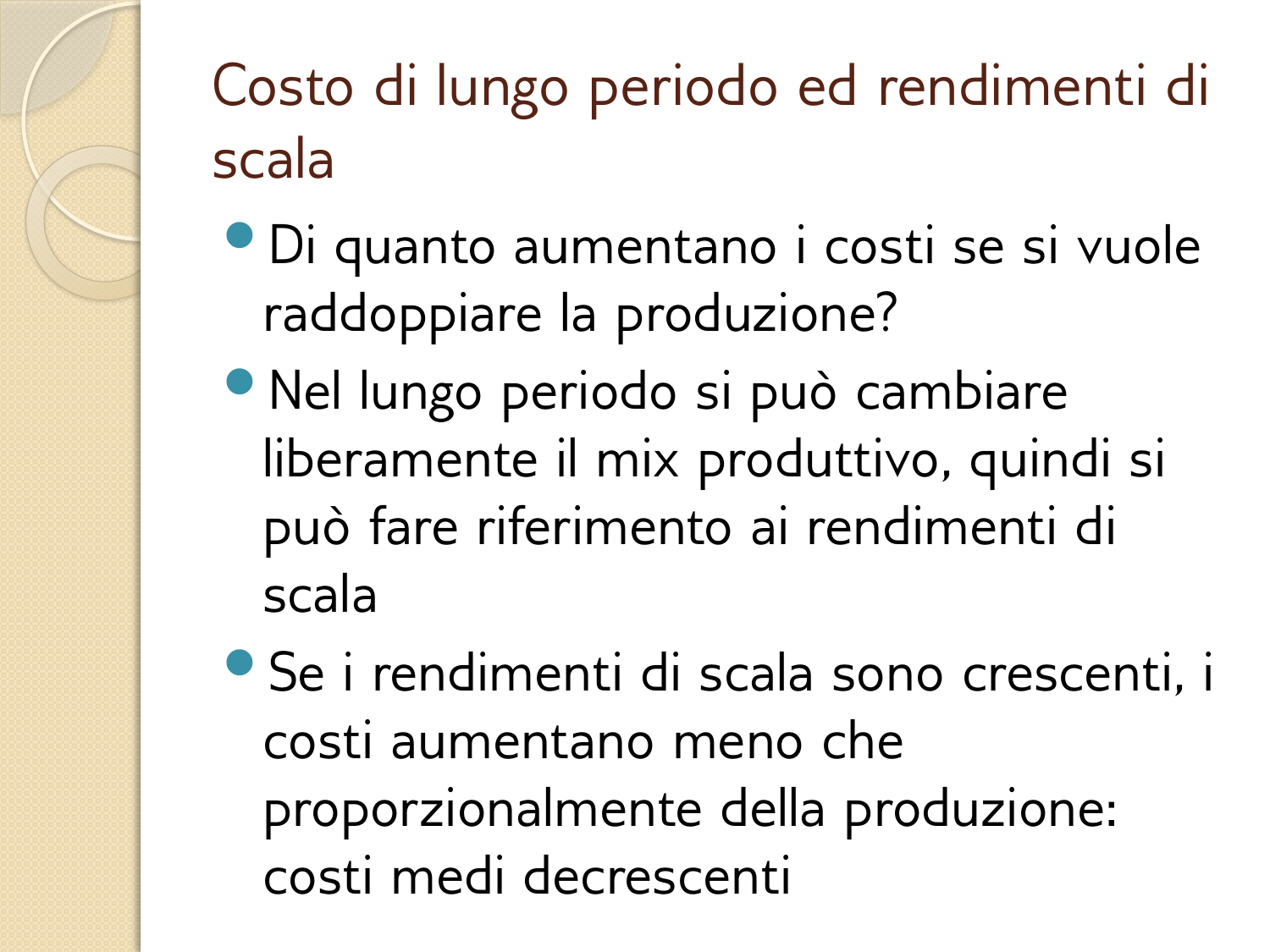

# Costo di lungo periodo ed rendimenti di scala
Di quanto aumentano i costi se si vuole raddoppiare la produzione?
Nel lungo periodo si può cambiare liberamente il mix produttivo, quindi si può fare riferimento ai rendimenti di scala
Se i rendimenti di scala sono crescenti, i costi aumentano meno che proporzionalmente della produzione: costi medi decrescenti